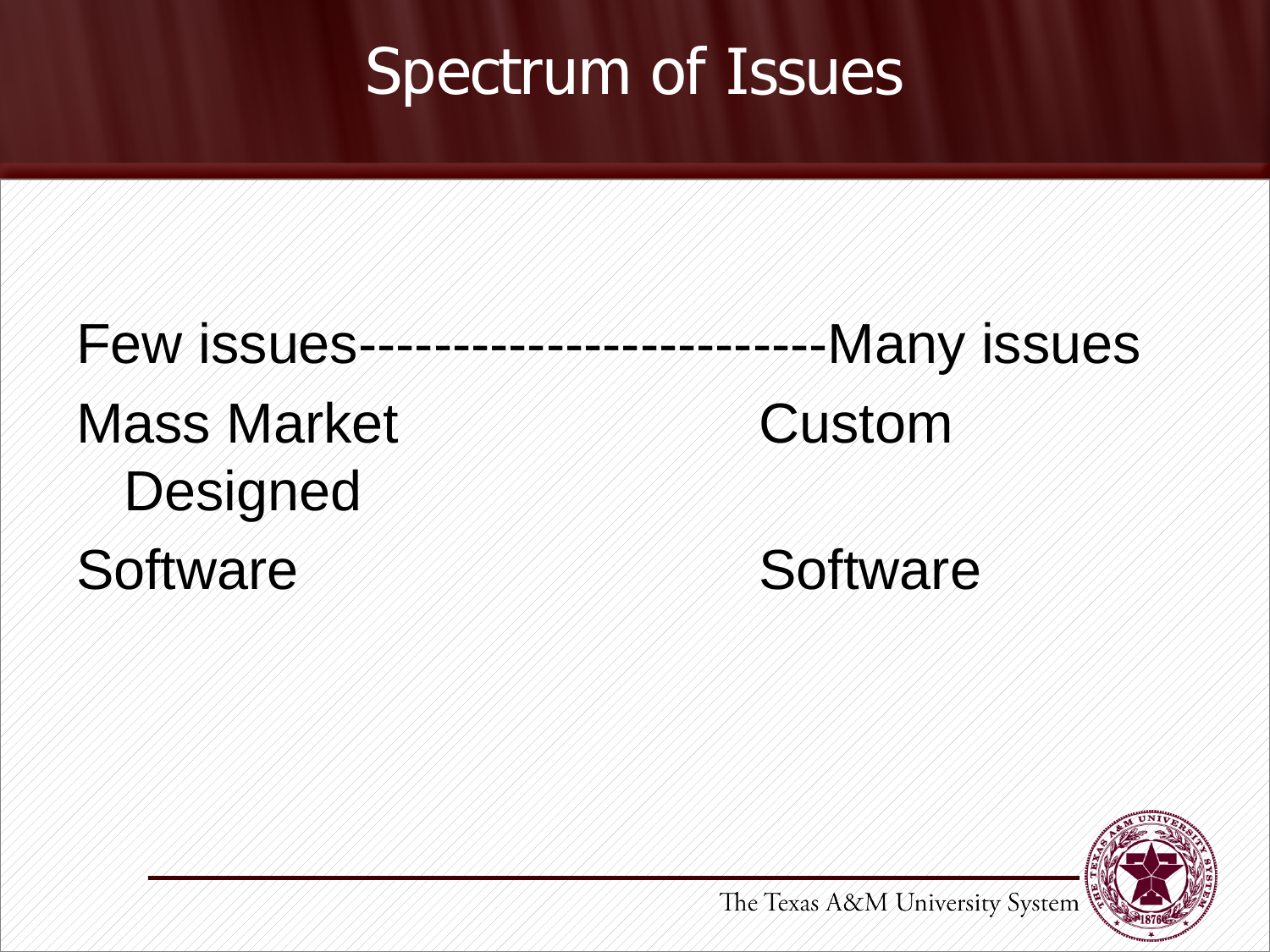

# Spectrum of Issues

Few issues-------------------------Many issues
Mass Market			Custom Designed
Software				Software